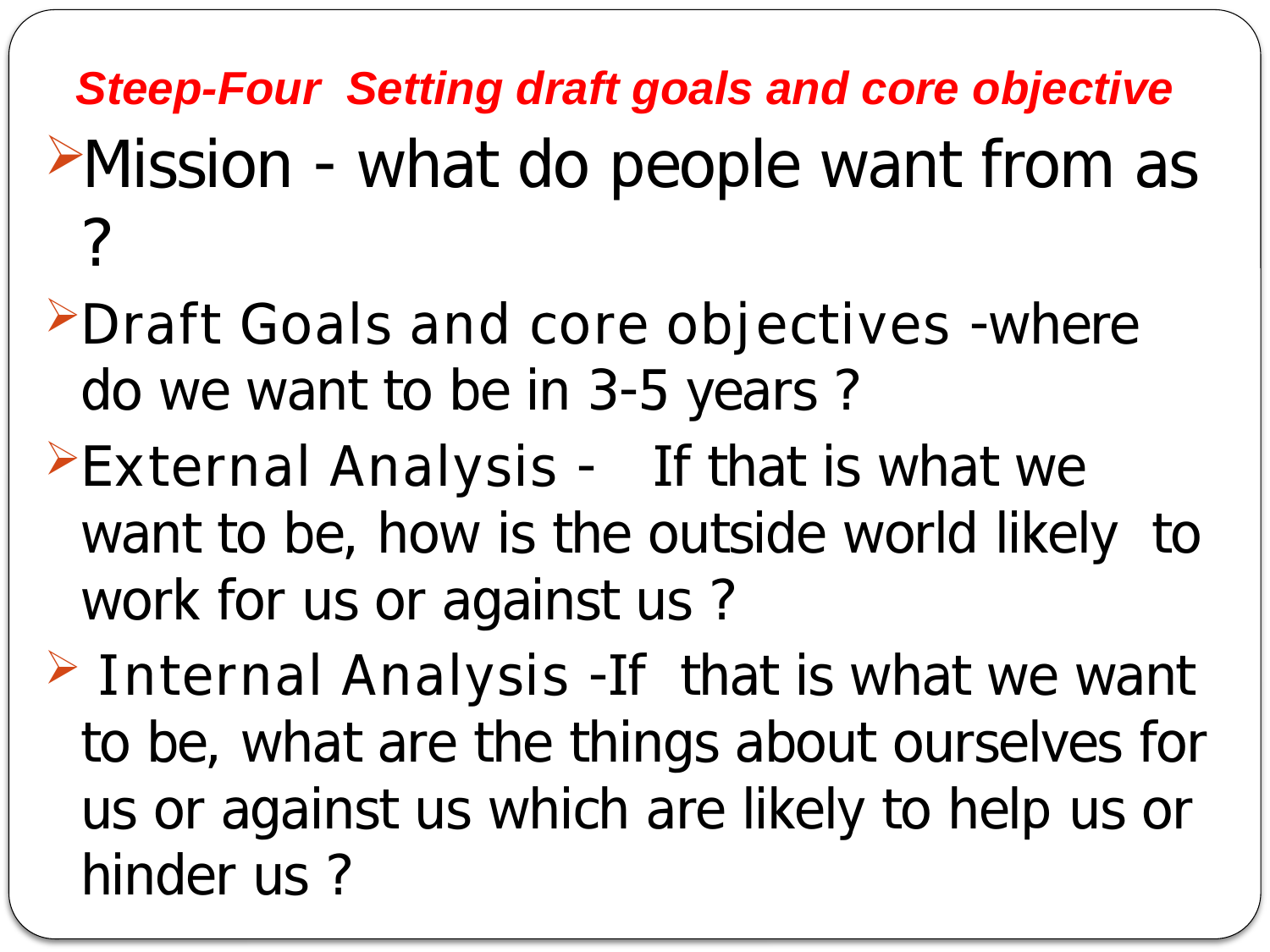

# Steep-Four  Setting draft goals and core objective
Mission - what do people want from as ?
Draft Goals and core objectives -where do we want to be in 3-5 years ?
External Analysis -	If that is what we want to be, how is the outside world likely  to work for us or against us ?
 Internal Analysis -If  that is what we want to be, what are the things about ourselves for us or against us which are likely to help us or hinder us ?